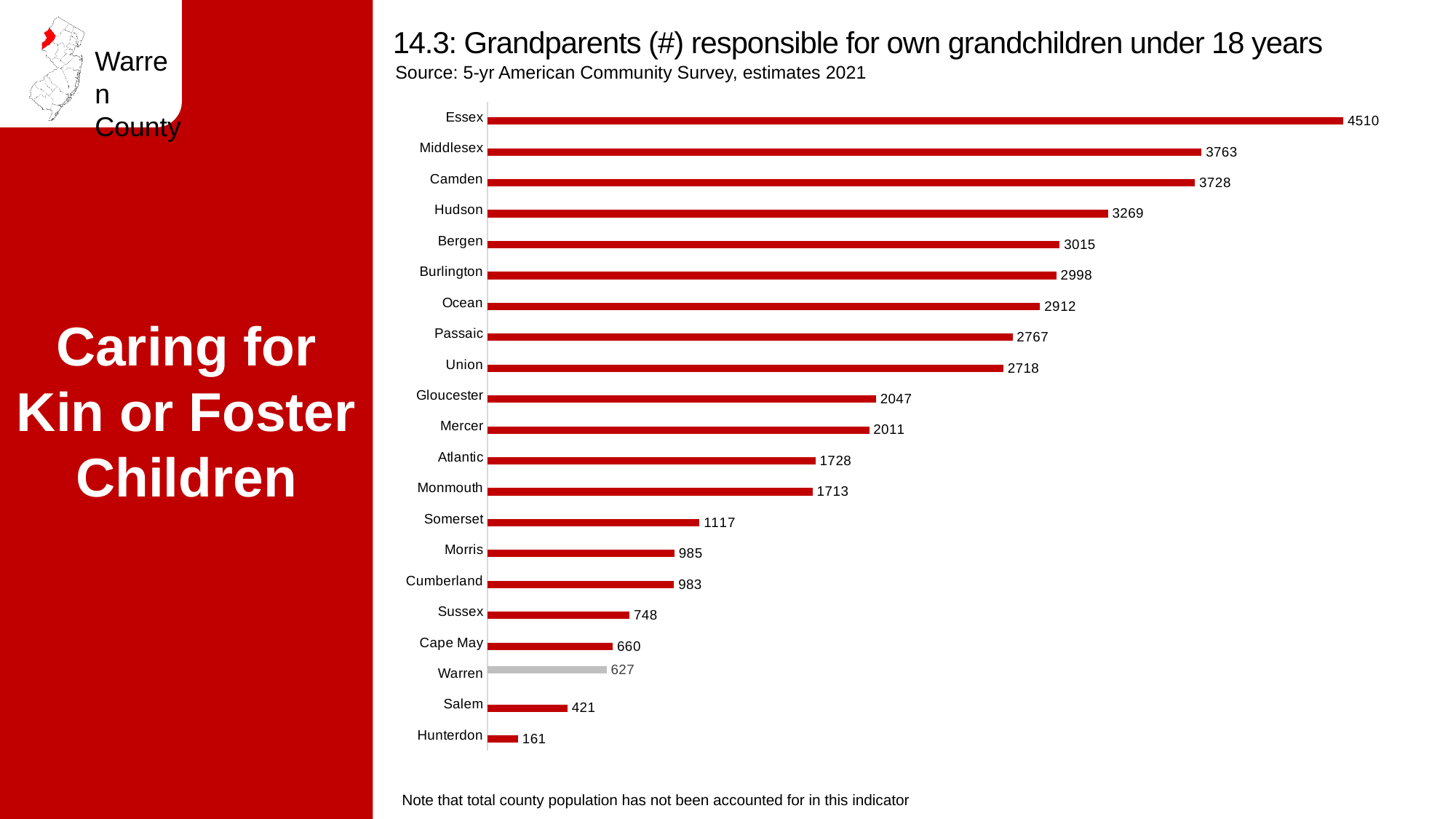

14.3: Grandparents (#) responsible for own grandchildren under 18 years
Source: 5-yr American Community Survey, estimates 2021

### Chart

| Category | 2021 | County |
|---|---|---|
| Hunterdon | 161.0 | None |
| Salem | 421.0 | None |
| Warren | None | 627.0 |
| Cape May | 660.0 | None |
| Sussex | 748.0 | None |
| Cumberland | 983.0 | None |
| Morris | 985.0 | None |
| Somerset | 1117.0 | None |
| Monmouth | 1713.0 | None |
| Atlantic | 1728.0 | None |
| Mercer | 2011.0 | None |
| Gloucester | 2047.0 | None |
| Union | 2718.0 | None |
| Passaic | 2767.0 | None |
| Ocean | 2912.0 | None |
| Burlington | 2998.0 | None |
| Bergen | 3015.0 | None |
| Hudson | 3269.0 | None |
| Camden | 3728.0 | None |
| Middlesex | 3763.0 | None |
| Essex | 4510.0 | None |
Caring for Kin or Foster Children
Note that total county population has not been accounted for in this indicator